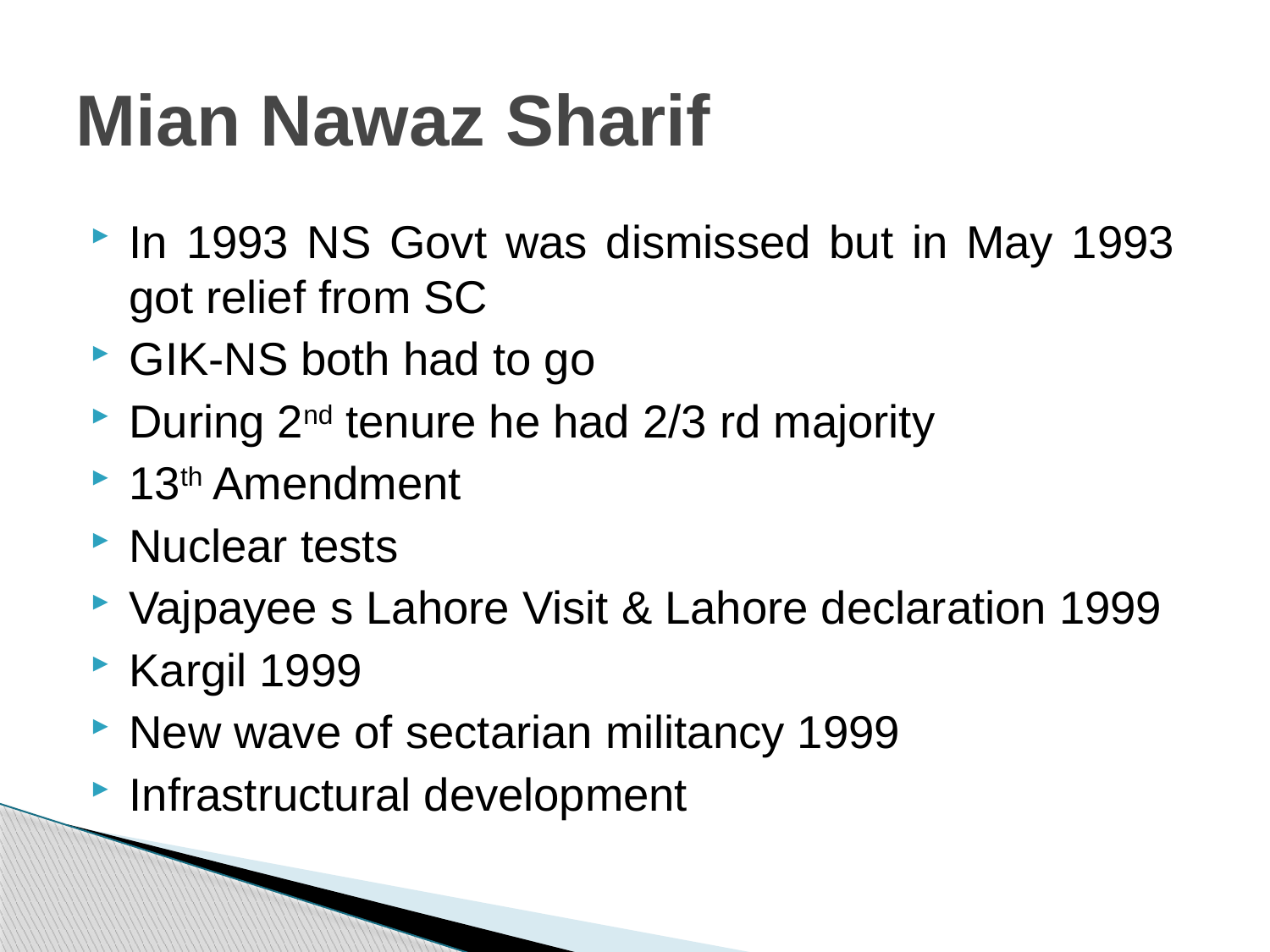

# Mian Nawaz Sharif
In 1993 NS Govt was dismissed but in May 1993  got relief from SC
GIK-NS both had to go
During 2nd tenure he had 2/3 rd majority
13th Amendment
Nuclear tests
Vajpayee s Lahore Visit & Lahore declaration 1999
Kargil 1999
New wave of sectarian militancy 1999
Infrastructural development